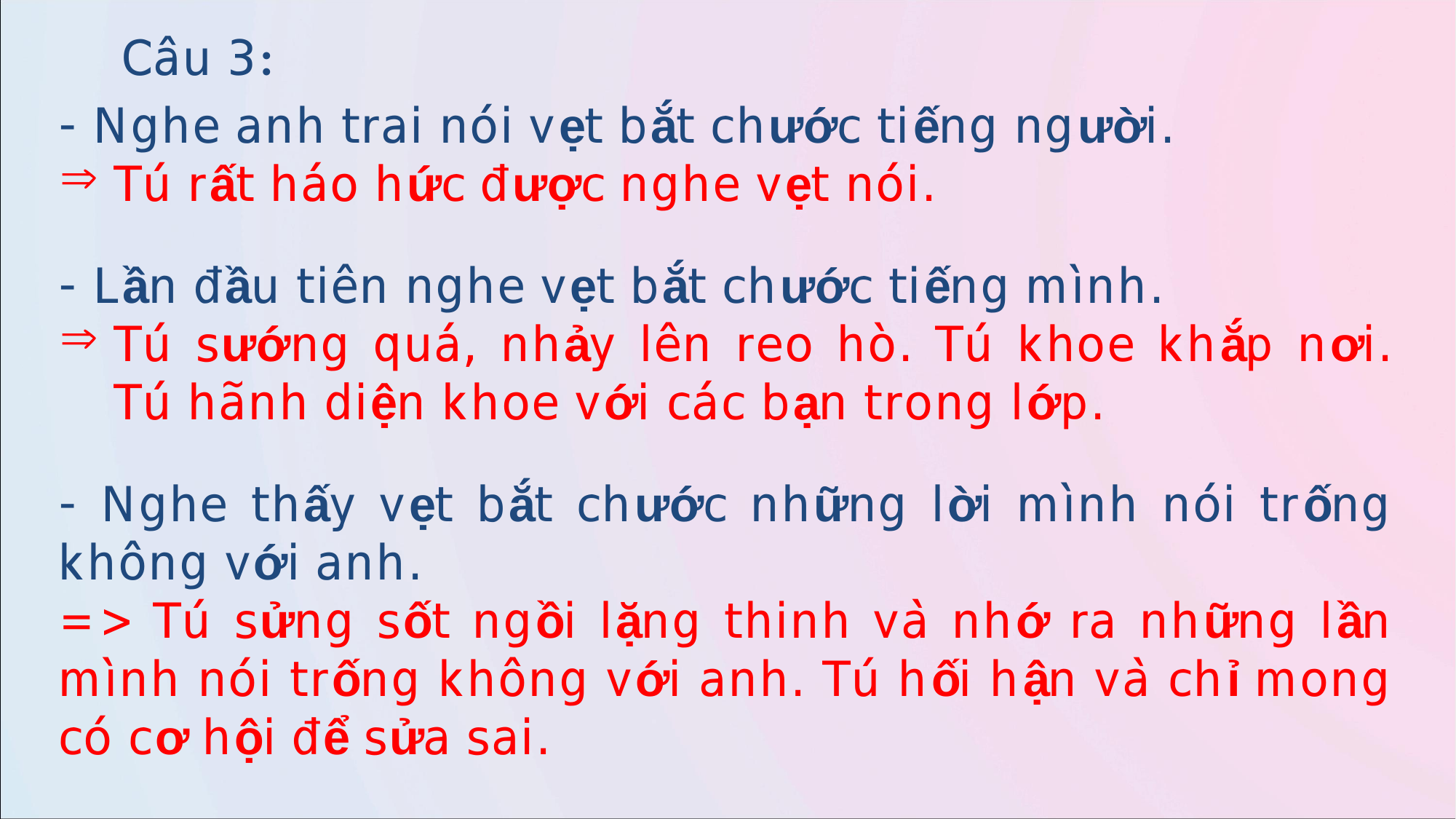

Câu 3:
- Nghe anh trai nói vẹt bắt chước tiếng người.
Tú rất háo hức được nghe vẹt nói.

- Lần đầu tiên nghe vẹt bắt chước tiếng mình.
Tú sướng quá, nhảy lên reo hò. Tú khoe khắp nơi. Tú hãnh diện khoe với các bạn trong lớp.

- Nghe thấy vẹt bắt chước những lời mình nói trống không với anh.
=> Tú sửng sốt ngồi lặng thinh và nhớ ra những lần mình nói trống không với anh. Tú hối hận và chỉ mong có cơ hội để sửa sai.